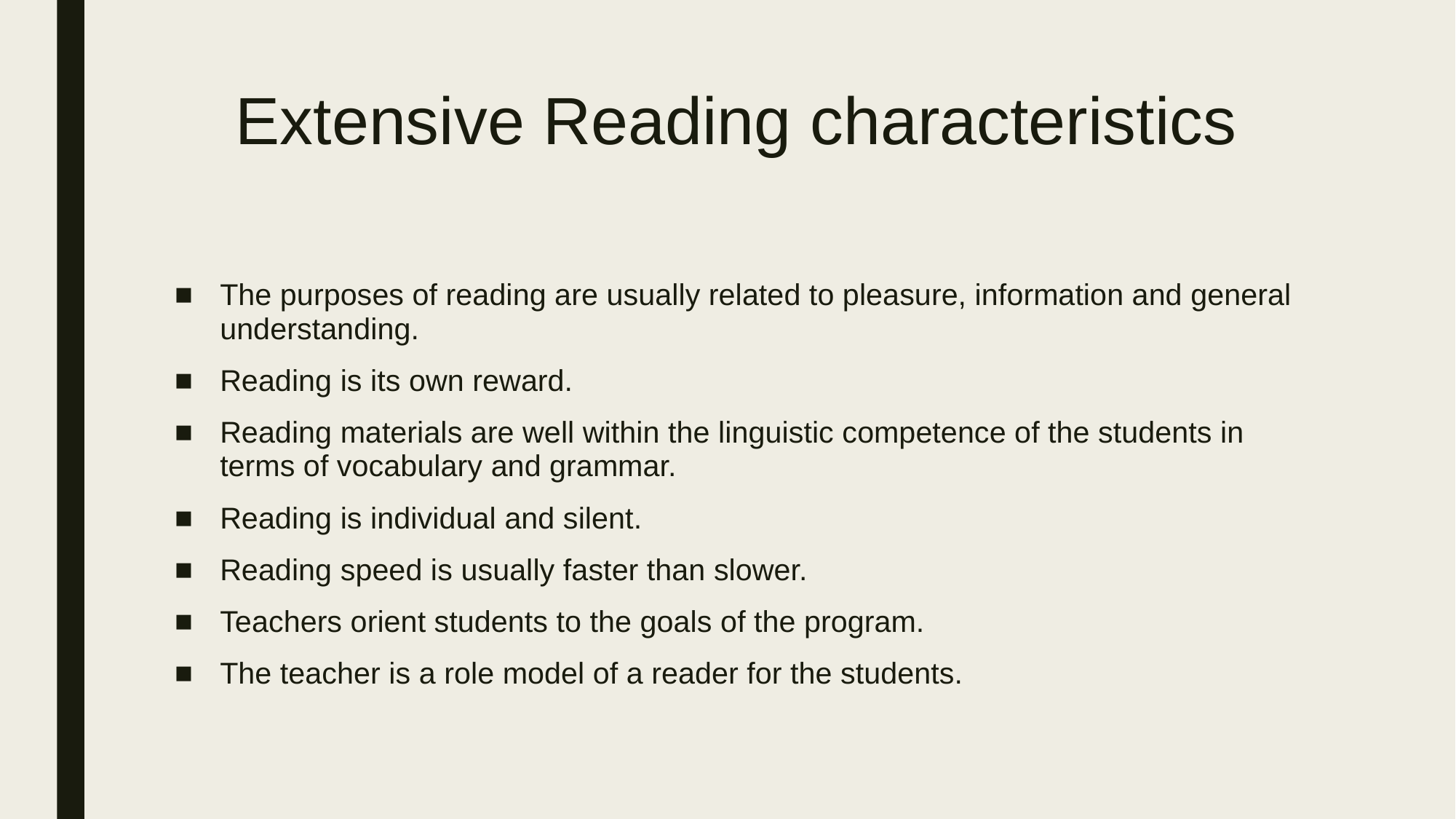

# Extensive Reading characteristics
The purposes of reading are usually related to pleasure, information and general understanding.
Reading is its own reward.
Reading materials are well within the linguistic competence of the students in terms of vocabulary and grammar.
Reading is individual and silent.
Reading speed is usually faster than slower.
Teachers orient students to the goals of the program.
The teacher is a role model of a reader for the students.